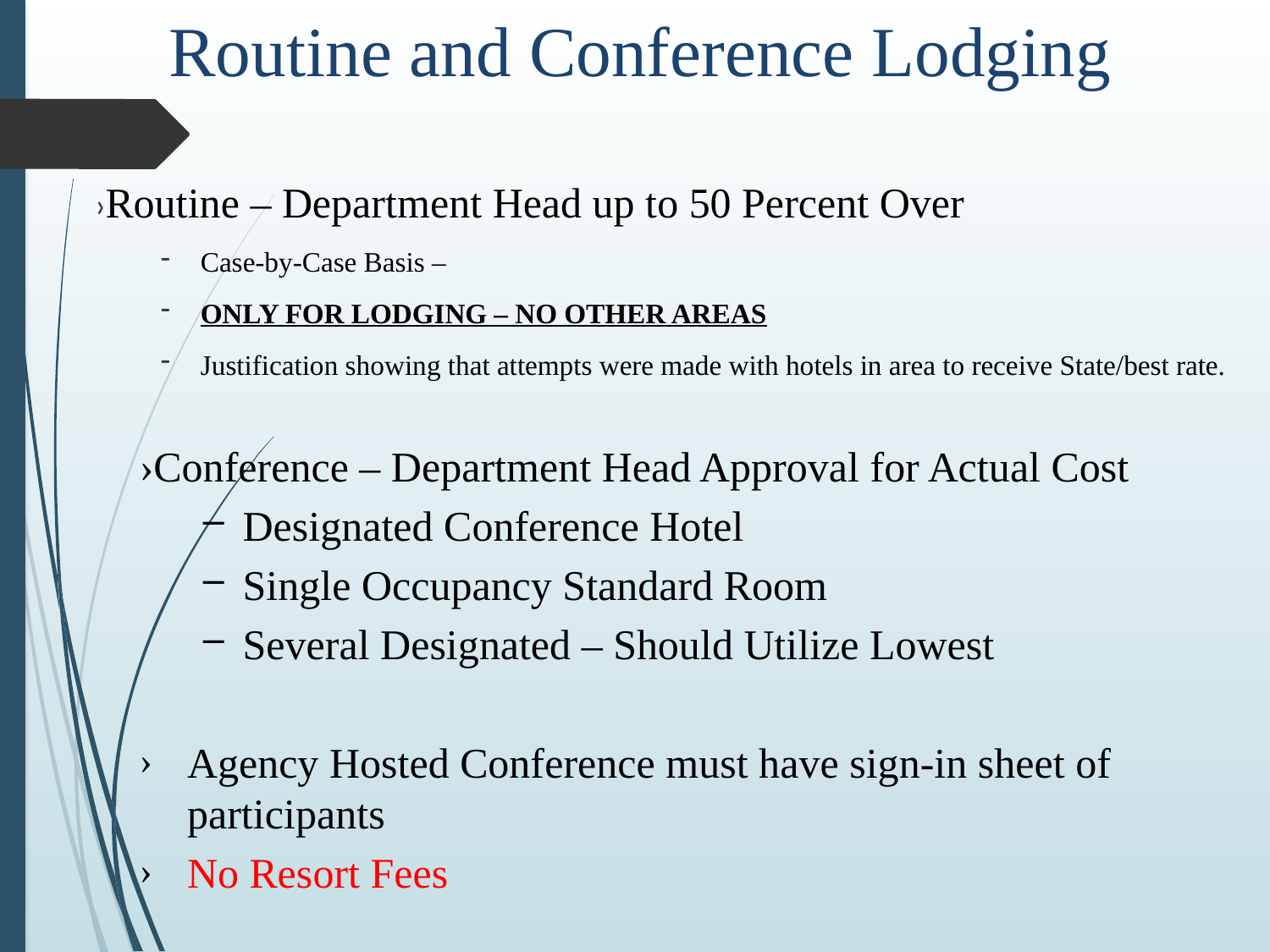

# Routine and Conference Lodging
›Routine – Department Head up to 50 Percent Over
Case-by-Case Basis –
ONLY FOR LODGING – NO OTHER AREAS
Justification showing that attempts were made with hotels in area to receive State/best rate.
›Conference – Department Head Approval for Actual Cost
Designated Conference Hotel
Single Occupancy Standard Room
Several Designated – Should Utilize Lowest

Agency Hosted Conference must have sign-in sheet of participants
No Resort Fees